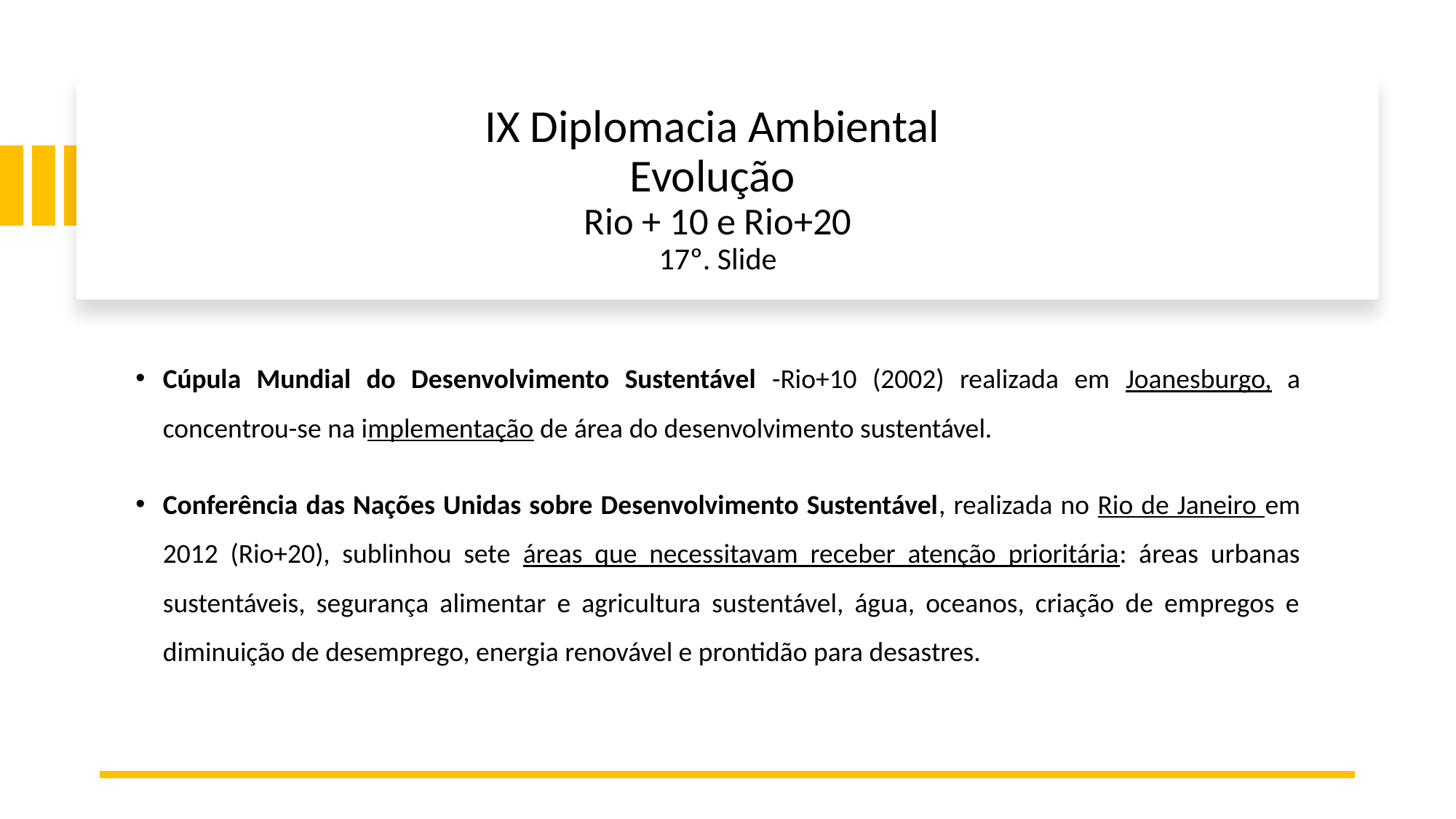

# IX Diplomacia Ambiental Evolução Rio + 10 e Rio+20 17º. Slide

Cúpula Mundial do Desenvolvimento Sustentável -Rio+10 (2002) realizada em Joanesburgo, a concentrou-se na implementação de área do desenvolvimento sustentável.
Conferência das Nações Unidas sobre Desenvolvimento Sustentável, realizada no Rio de Janeiro em 2012 (Rio+20), sublinhou sete áreas que necessitavam receber atenção prioritária: áreas urbanas sustentáveis, segurança alimentar e agricultura sustentável, água, oceanos, criação de empregos e diminuição de desemprego, energia renovável e prontidão para desastres.